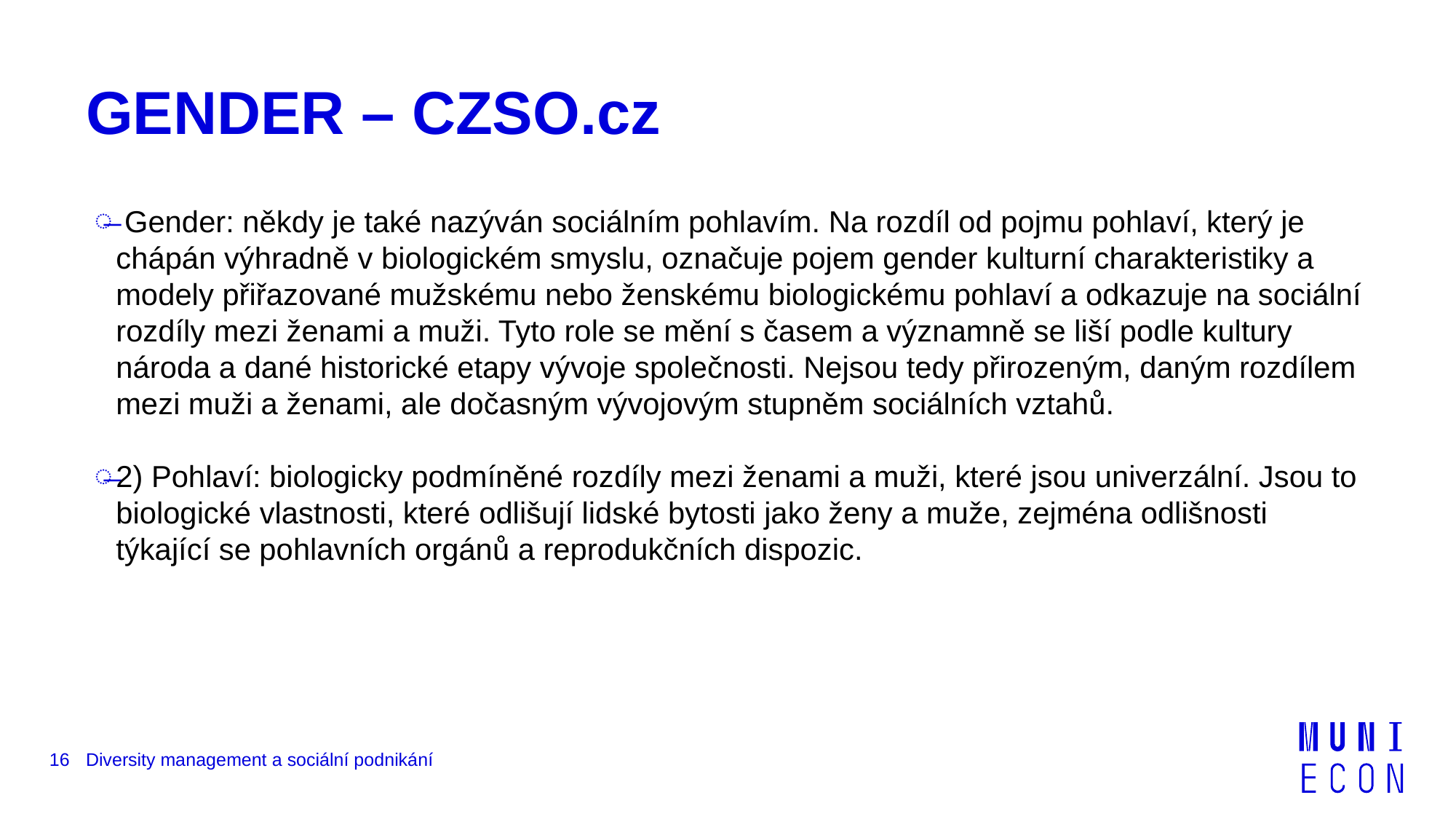

# GENDER – CZSO.cz
 Gender: někdy je také nazýván sociálním pohlavím. Na rozdíl od pojmu pohlaví, který je chápán výhradně v biologickém smyslu, označuje pojem gender kulturní charakteristiky a modely přiřazované mužskému nebo ženskému biologickému pohlaví a odkazuje na sociální rozdíly mezi ženami a muži. Tyto role se mění s časem a významně se liší podle kultury národa a dané historické etapy vývoje společnosti. Nejsou tedy přirozeným, daným rozdílem mezi muži a ženami, ale dočasným vývojovým stupněm sociálních vztahů.

2) Pohlaví: biologicky podmíněné rozdíly mezi ženami a muži, které jsou univerzální. Jsou to biologické vlastnosti, které odlišují lidské bytosti jako ženy a muže, zejména odlišnosti týkající se pohlavních orgánů a reprodukčních dispozic.
16
Diversity management a sociální podnikání